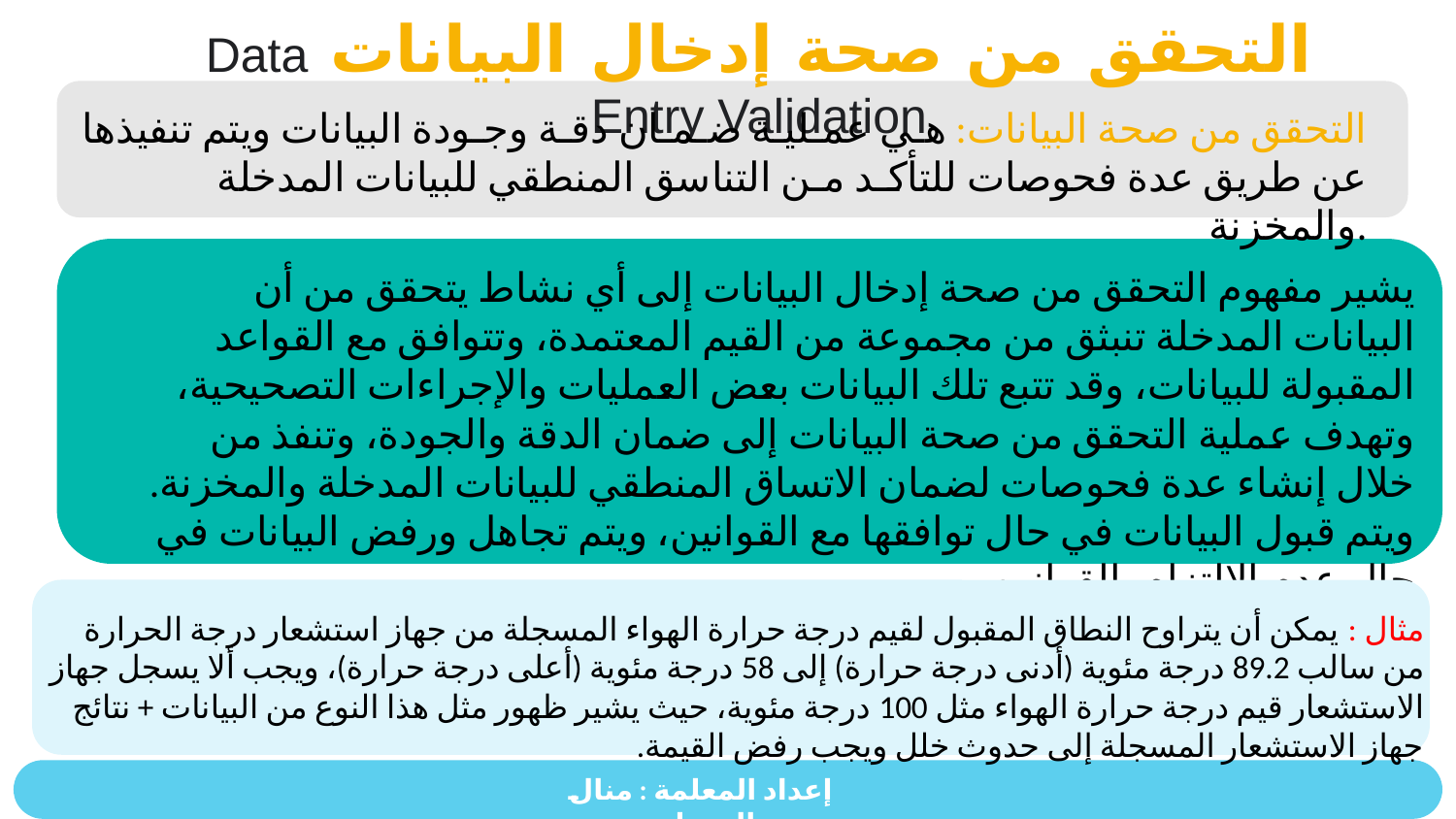

التحقق من صحة إدخال البيانات Data Entry Validation

التحقق من صحة البيانات: هـي عمـليـة ضـمـان دقـة وجـودة البيانات ويتم تنفيذها عن طريق عدة فحوصات للتأكـد مـن التناسق المنطقي للبيانات المدخلة والمخزنة.

يشير مفهوم التحقق من صحة إدخال البيانات إلى أي نشاط يتحقق من أن البيانات المدخلة تنبثق من مجموعة من القيم المعتمدة، وتتوافق مع القواعد المقبولة للبيانات، وقد تتبع تلك البيانات بعض العمليات والإجراءات التصحيحية، وتهدف عملية التحقق من صحة البيانات إلى ضمان الدقة والجودة، وتنفذ من خلال إنشاء عدة فحوصات لضمان الاتساق المنطقي للبيانات المدخلة والمخزنة. ويتم قبول البيانات في حال توافقها مع القوانين، ويتم تجاهل ورفض البيانات في حال عدم الالتزام بالقوانين.

مثال : يمكن أن يتراوح النطاق المقبول لقيم درجة حرارة الهواء المسجلة من جهاز استشعار درجة الحرارة من سالب 89.2 درجة مئوية (أدنى درجة حرارة) إلى 58 درجة مئوية (أعلى درجة حرارة)، ويجب ألا يسجل جهاز الاستشعار قيم درجة حرارة الهواء مثل 100 درجة مئوية، حيث يشير ظهور مثل هذا النوع من البيانات + نتائج جهاز الاستشعار المسجلة إلى حدوث خلل ويجب رفض القيمة.

إعداد المعلمة : منال الرحيلي